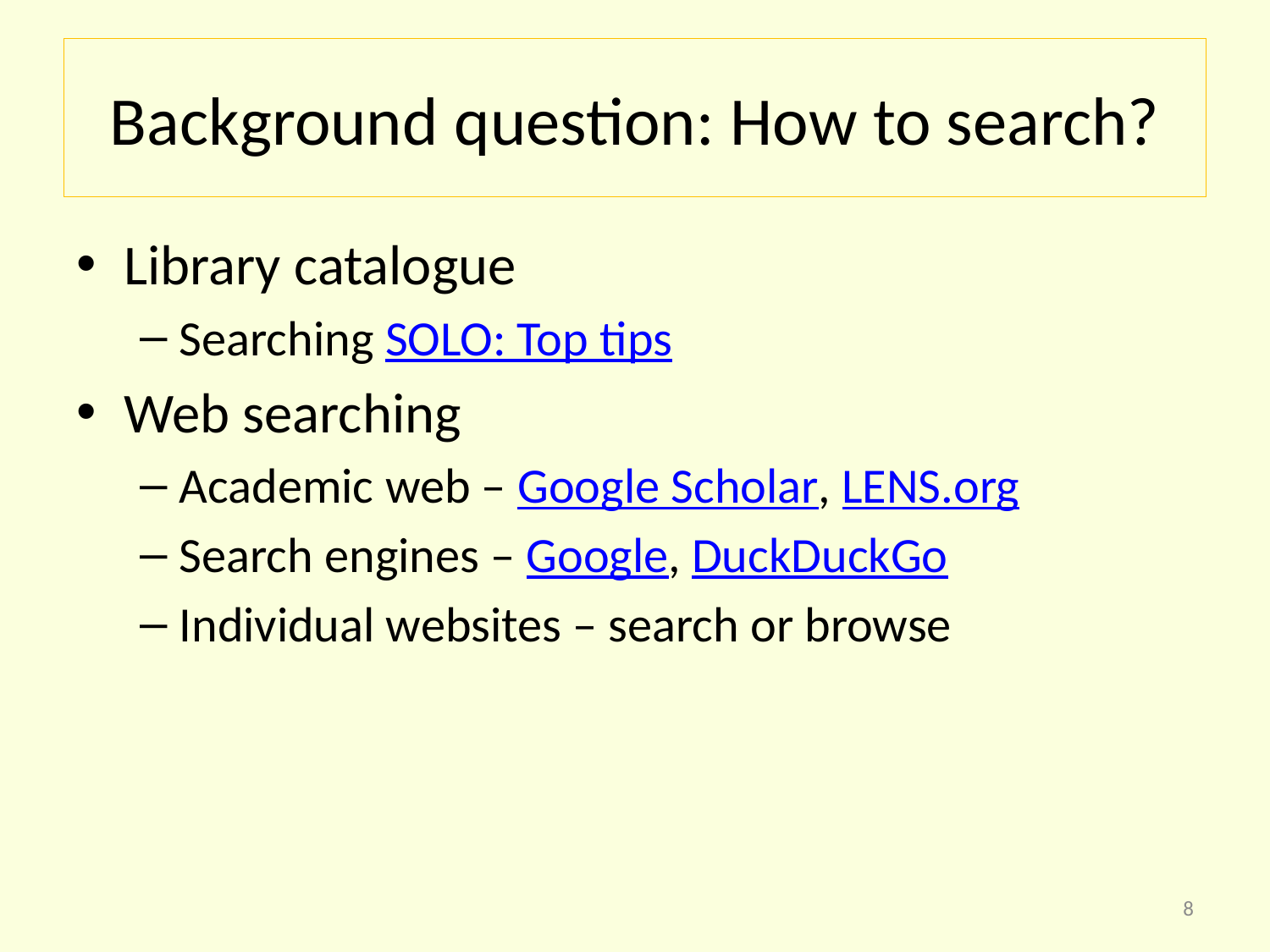

# Background question: How to search?
Library catalogue
Searching SOLO: Top tips
Web searching
Academic web – Google Scholar, LENS.org
Search engines – Google, DuckDuckGo
Individual websites – search or browse
8